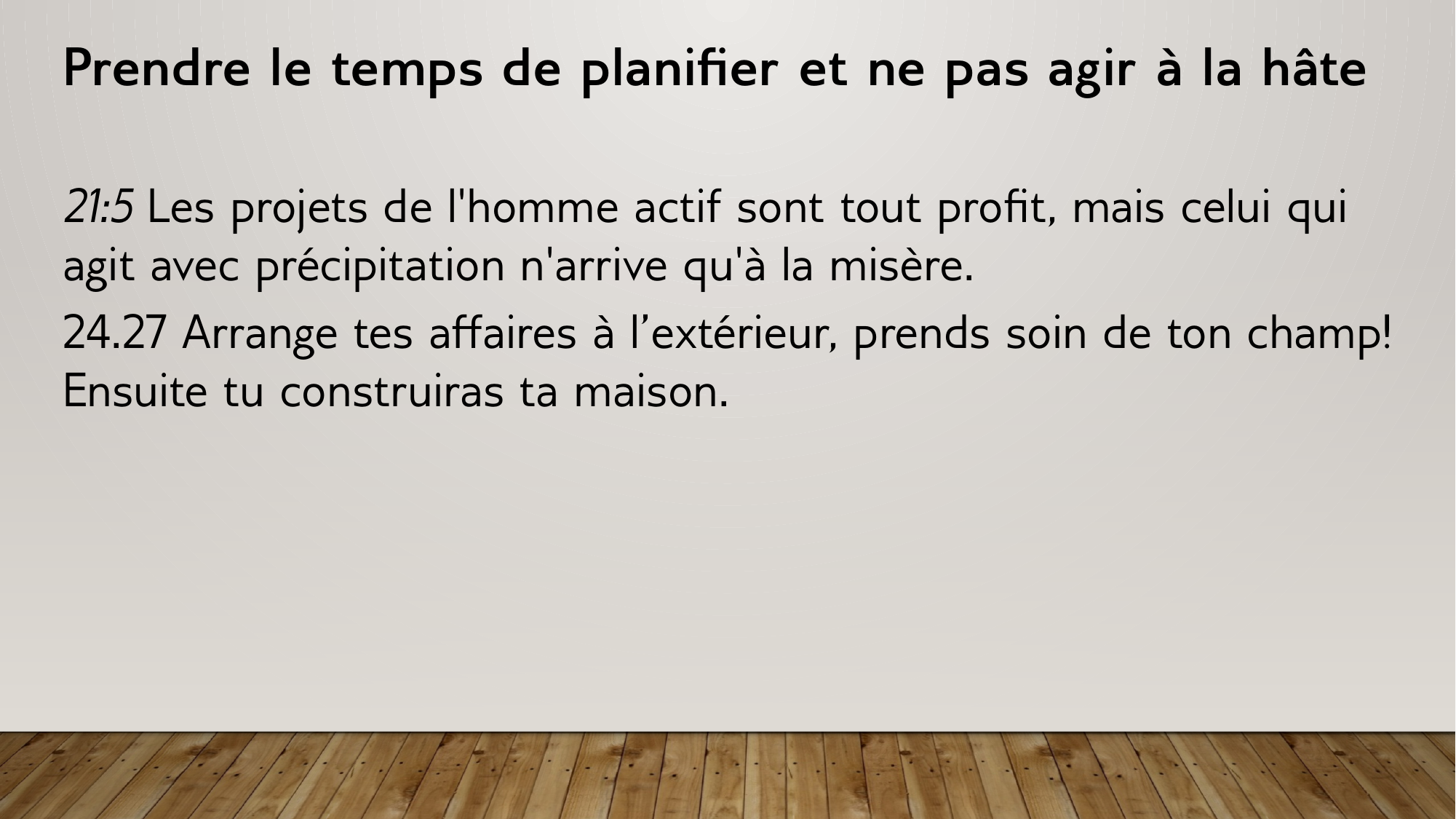

Prendre le temps de planifier et ne pas agir à la hâte

21:5 Les projets de l'homme actif sont tout profit, mais celui qui agit avec précipitation n'arrive qu'à la misère.
24.27 Arrange tes affaires à l’extérieur, prends soin de ton champ! Ensuite tu construiras ta maison.